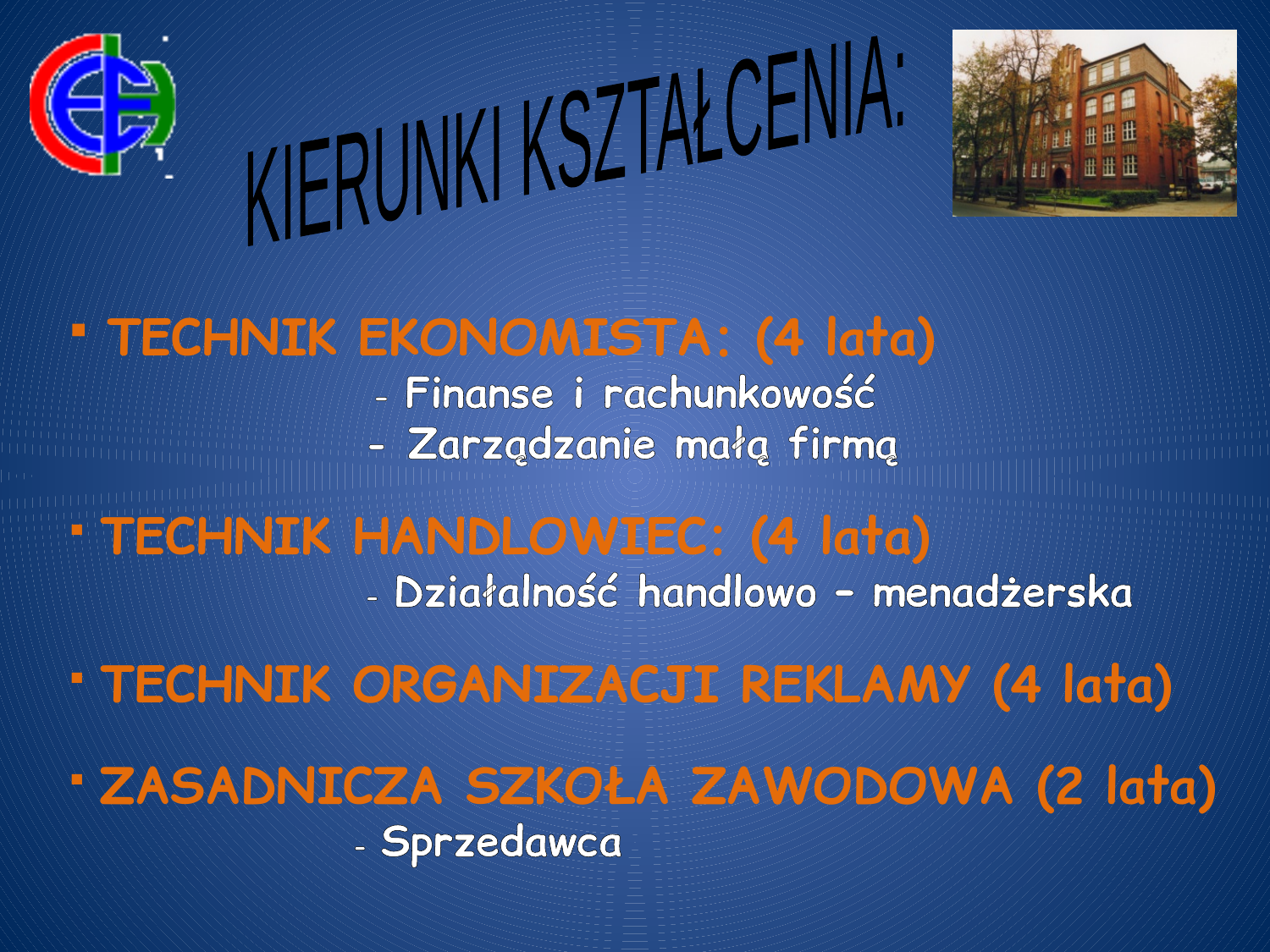

KIERUNKI KSZTAŁCENIA:

 TECHNIK EKONOMISTA: (4 lata)
                      - Finanse i rachunkowość
                - Zarządzanie małą firmą

 TECHNIK HANDLOWIEC: (4 lata)
                        - Działalność handlowo – menadżerska

 TECHNIK ORGANIZACJI REKLAMY (4 lata)

 ZASADNICZA SZKOŁA ZAWODOWA (2 lata)
                       - Sprzedawca